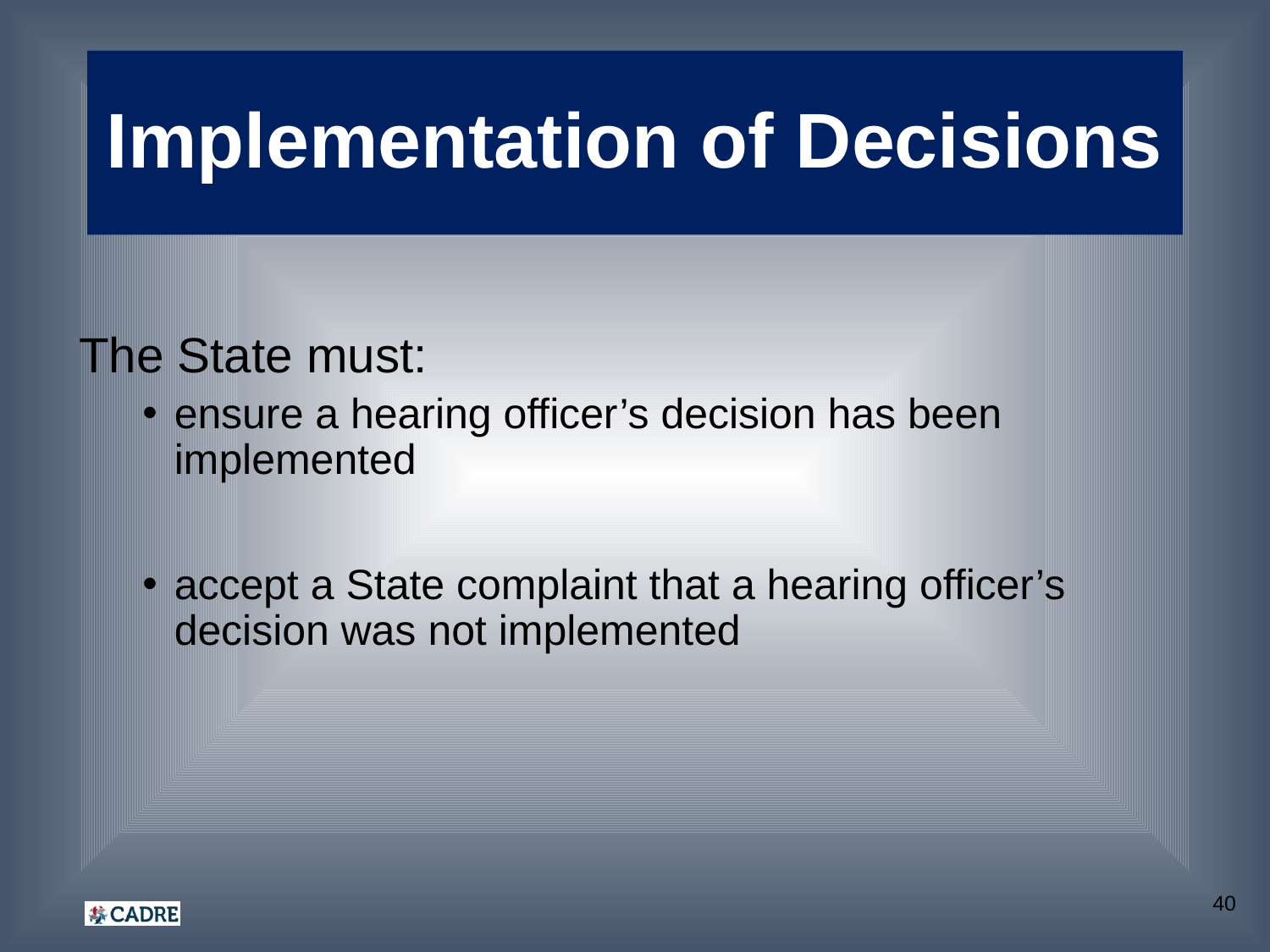

# Implementation of Decisions
The State must:
ensure a hearing officer’s decision has been implemented

accept a State complaint that a hearing officer’s decision was not implemented

40